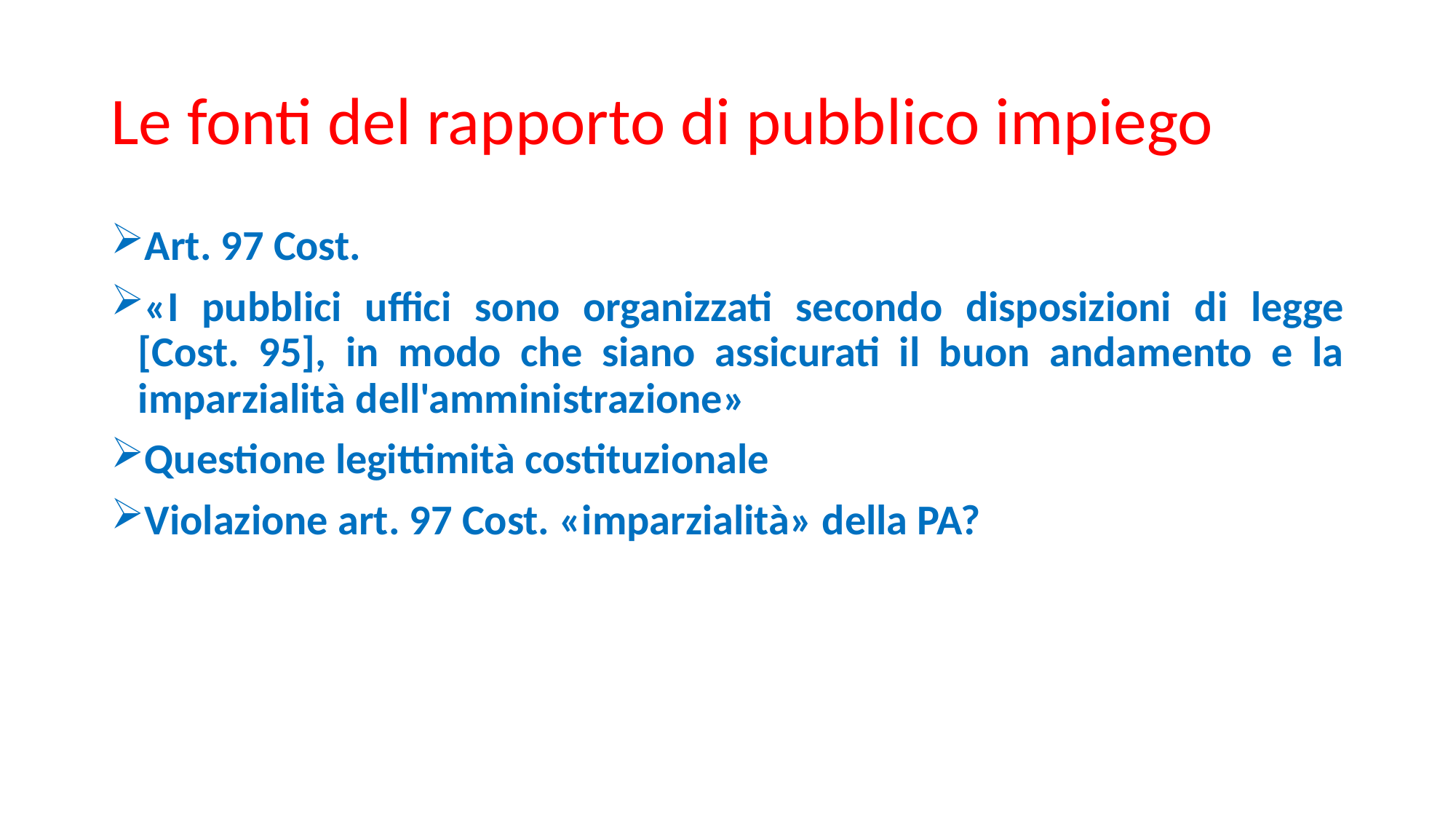

# Le fonti del rapporto di pubblico impiego
Art. 97 Cost.
«I pubblici uffici sono organizzati secondo disposizioni di legge [Cost. 95], in modo che siano assicurati il buon andamento e la imparzialità dell'amministrazione»
Questione legittimità costituzionale
Violazione art. 97 Cost. «imparzialità» della PA?